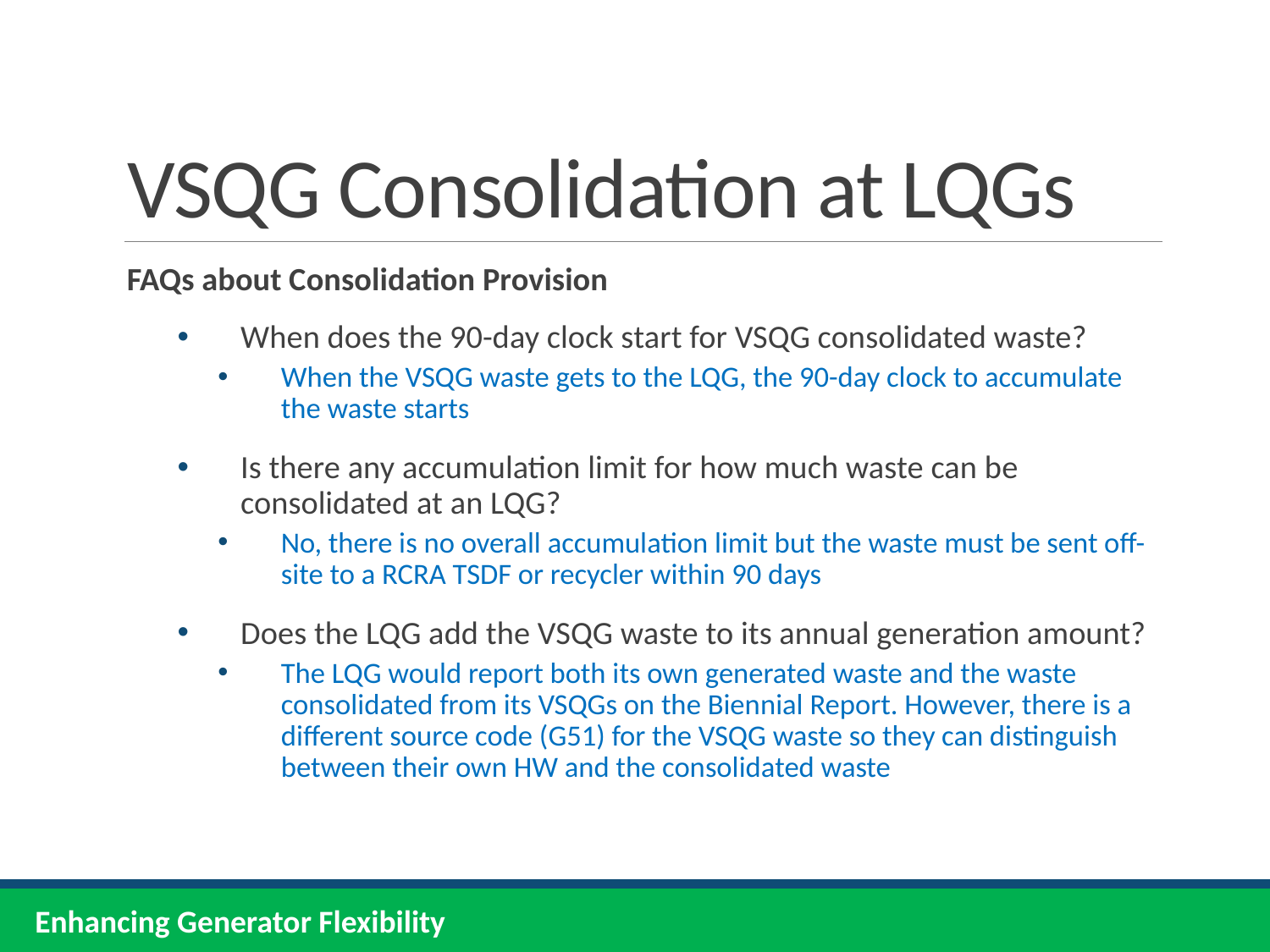

# VSQG Consolidation at LQGs
FAQs about Consolidation Provision
When does the 90-day clock start for VSQG consolidated waste?
When the VSQG waste gets to the LQG, the 90-day clock to accumulate the waste starts
Is there any accumulation limit for how much waste can be consolidated at an LQG?
No, there is no overall accumulation limit but the waste must be sent off-site to a RCRA TSDF or recycler within 90 days
Does the LQG add the VSQG waste to its annual generation amount?
The LQG would report both its own generated waste and the waste consolidated from its VSQGs on the Biennial Report. However, there is a different source code (G51) for the VSQG waste so they can distinguish between their own HW and the consolidated waste
Enhancing Generator Flexibility